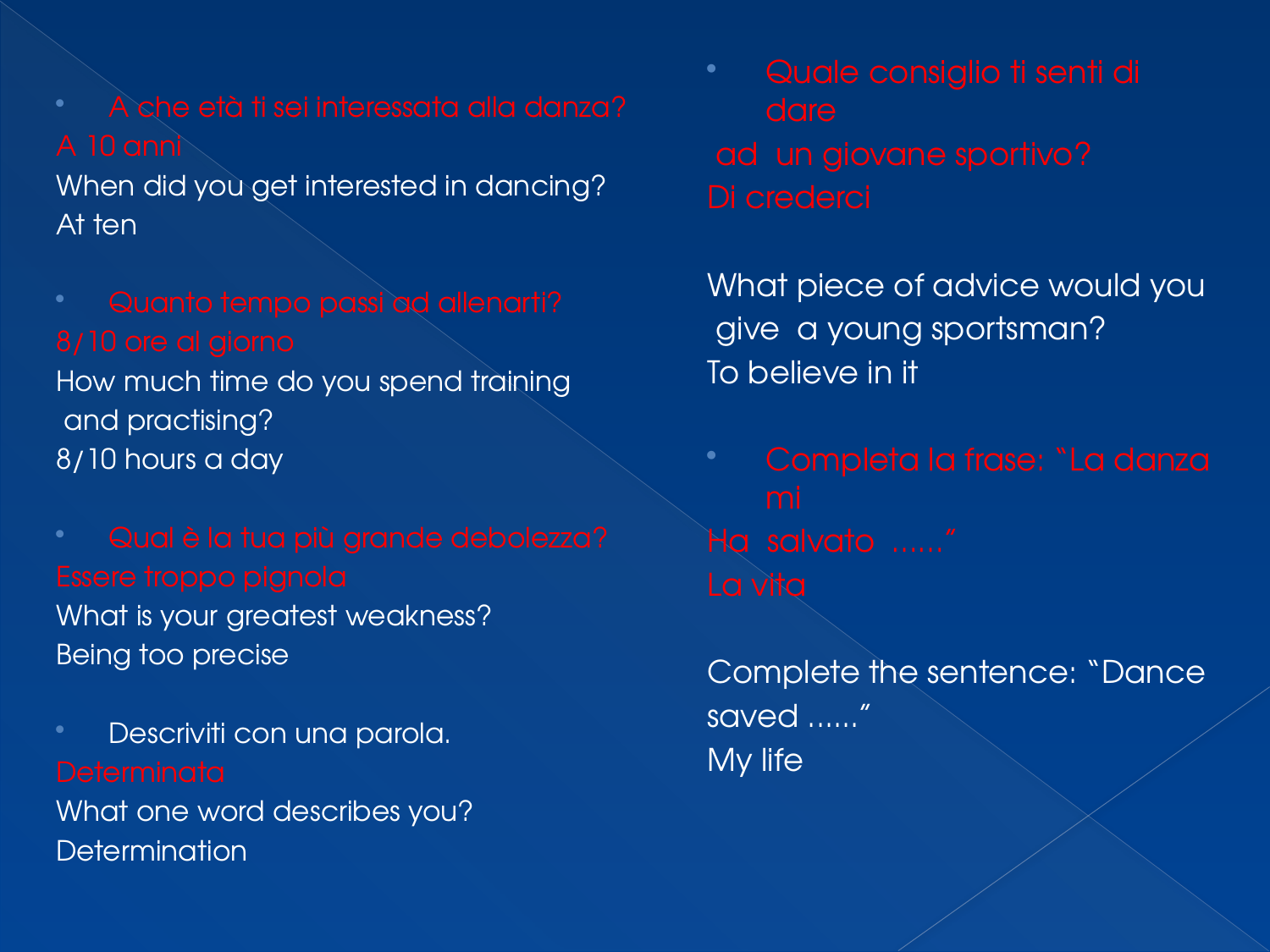

A che età ti sei interessata alla danza?
A 10 anni
When did you get interested in dancing?
At ten

Quanto tempo passi ad allenarti?
8/10 ore al giorno
How much time do you spend training
 and practising?
8/10 hours a day

Qual è la tua più grande debolezza?
Essere troppo pignola
What is your greatest weakness?
Being too precise

Descriviti con una parola.
Determinata
What one word describes you?
Determination

Quale consiglio ti senti di dare
 ad  un giovane sportivo?
Di crederci

What piece of advice would you
 give  a young sportsman?
To believe in it

Completa la frase: “La danza mi
Ha  salvato  ……”
La vita

Complete the sentence: “Dance
saved ......”
My life